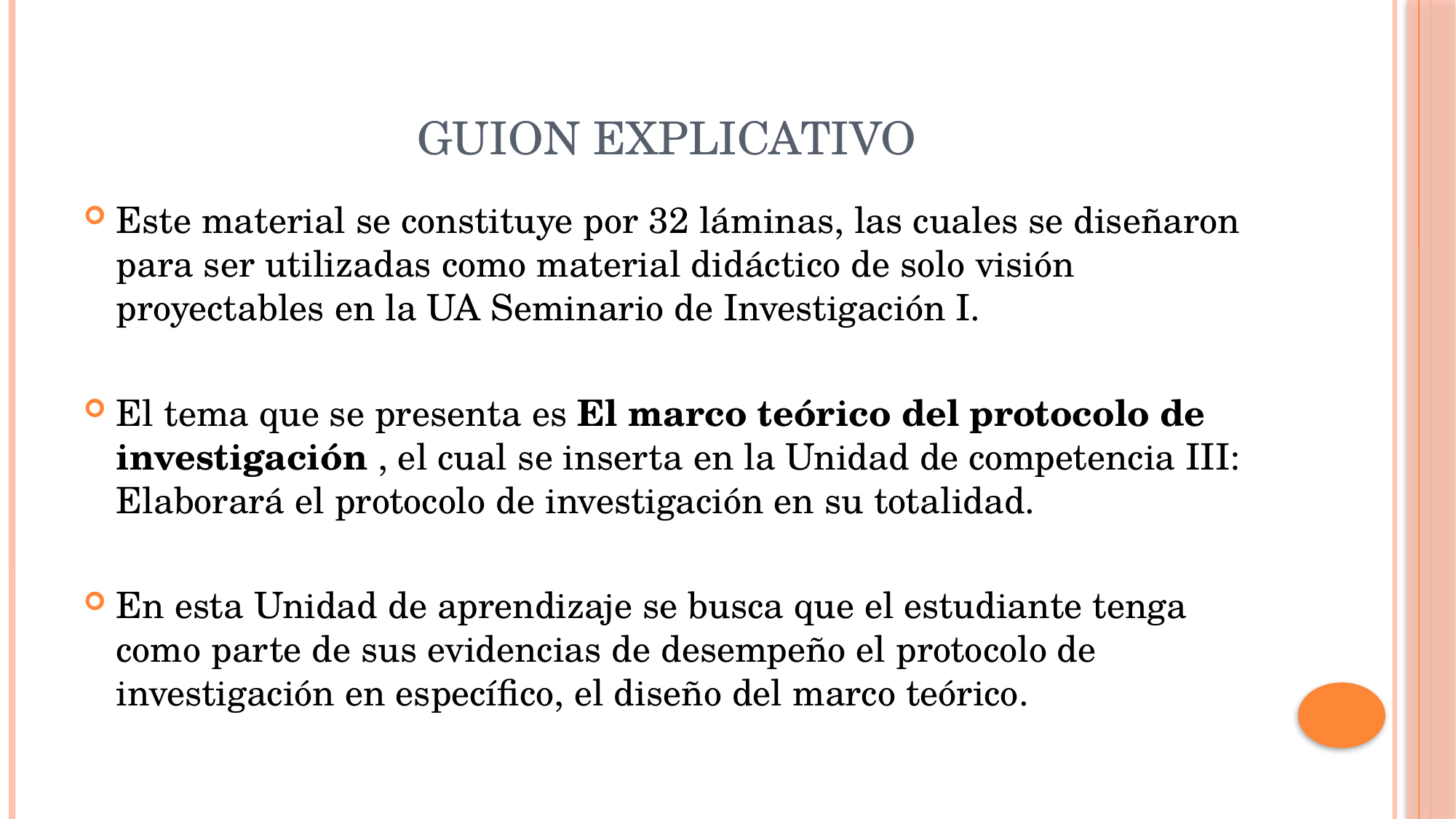

# Guion explicativo
Este material se constituye por 32 láminas, las cuales se diseñaron para ser utilizadas como material didáctico de solo visión proyectables en la UA Seminario de Investigación I.

El tema que se presenta es El marco teórico del protocolo de investigación , el cual se inserta en la Unidad de competencia III: Elaborará el protocolo de investigación en su totalidad.

En esta Unidad de aprendizaje se busca que el estudiante tenga como parte de sus evidencias de desempeño el protocolo de investigación en específico, el diseño del marco teórico.